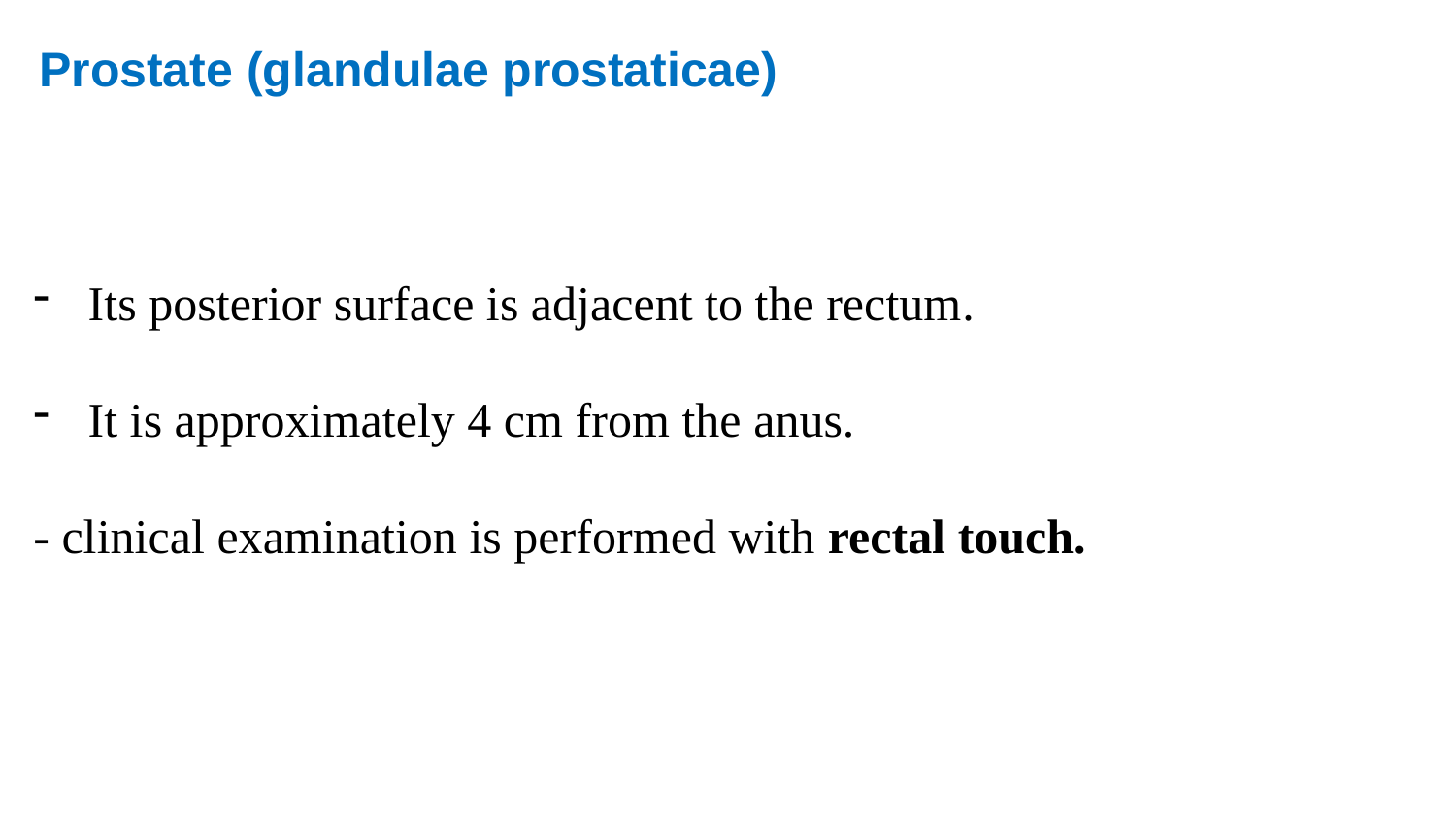

Prostate (glandulae prostaticae)
Its posterior surface is adjacent to the rectum.

It is approximately 4 cm from the anus.

- clinical examination is performed with rectal touch.